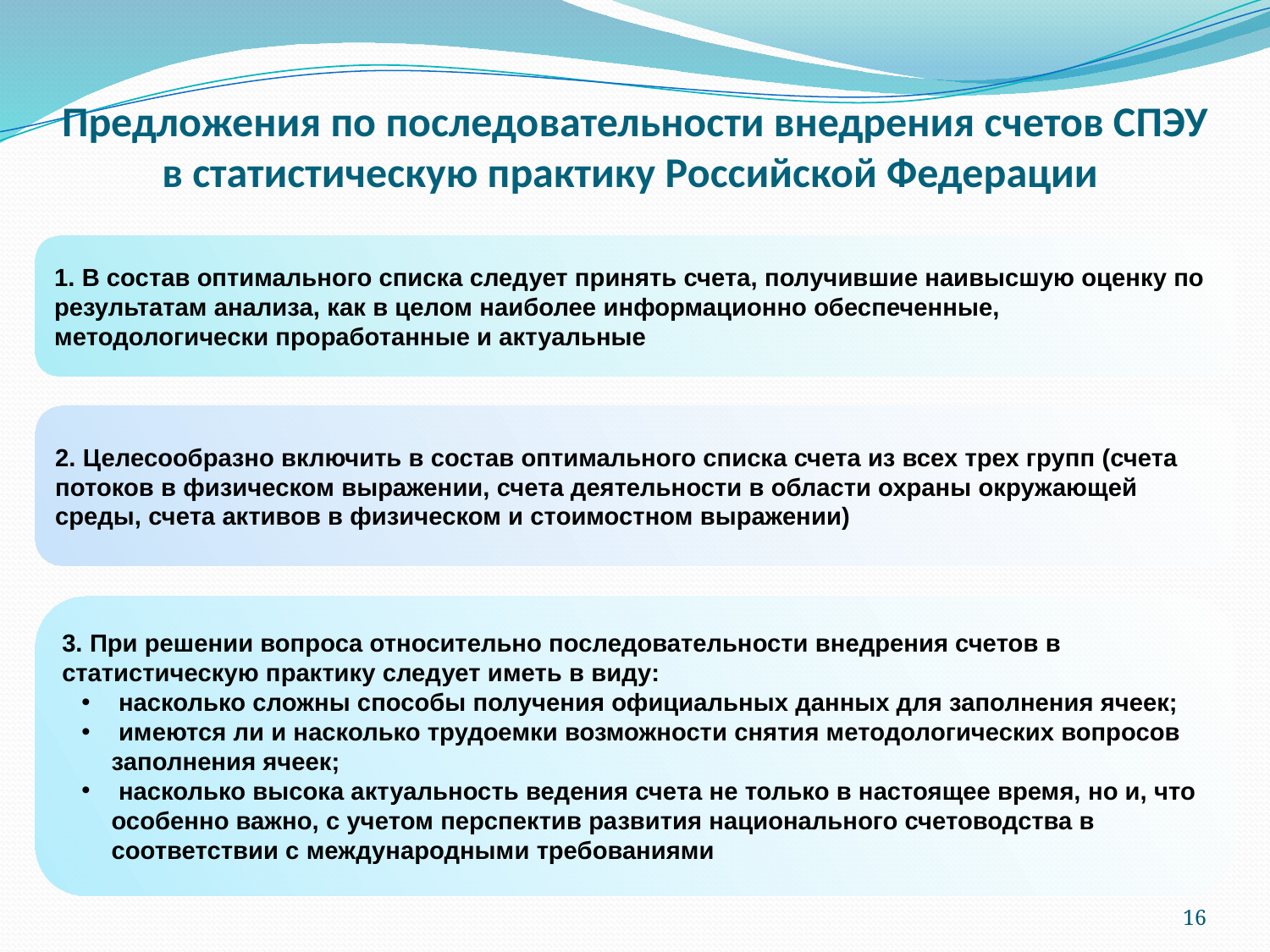

# Предложения по последовательности внедрения счетов СПЭУ в статистическую практику Российской Федерации
1. В состав оптимального списка следует принять счета, получившие наивысшую оценку по результатам анализа, как в целом наиболее информационно обеспеченные, методологически проработанные и актуальные
2. Целесообразно включить в состав оптимального списка счета из всех трех групп (счета потоков в физическом выражении, счета деятельности в области охраны окружающей среды, счета активов в физическом и стоимостном выражении)
3. При решении вопроса относительно последовательности внедрения счетов в статистическую практику следует иметь в виду:
 насколько сложны способы получения официальных данных для заполнения ячеек;
 имеются ли и насколько трудоемки возможности снятия методологических вопросов заполнения ячеек;
 насколько высока актуальность ведения счета не только в настоящее время, но и, что особенно важно, с учетом перспектив развития национального счетоводства в соответствии с международными требованиями
16